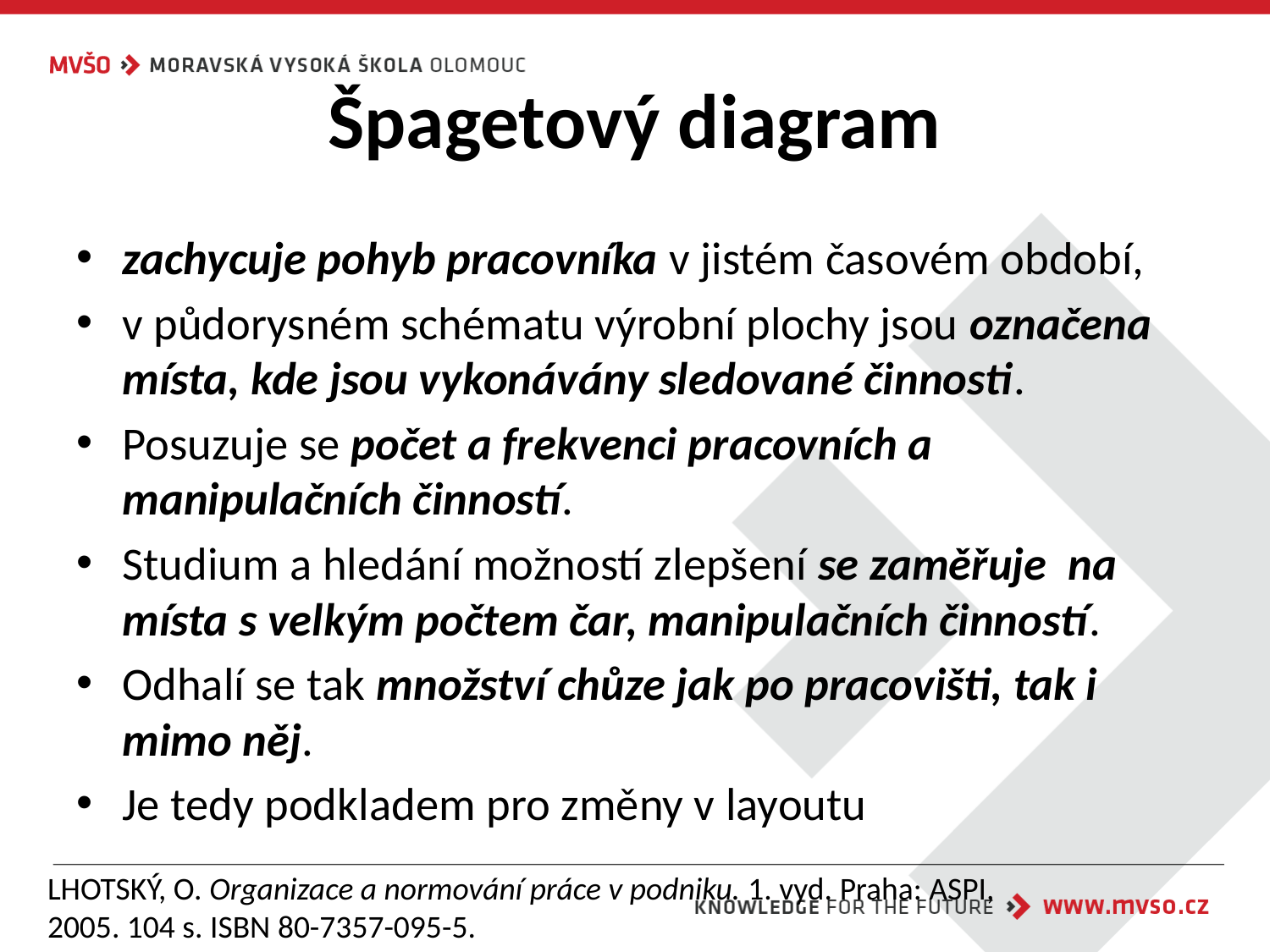

# Špagetový diagram
zachycuje pohyb pracovníka v jistém časovém období,
v půdorysném schématu výrobní plochy jsou označena místa, kde jsou vykonávány sledované činnosti.
Posuzuje se počet a frekvenci pracovních a manipulačních činností.
Studium a hledání možností zlepšení se zaměřuje  na místa s velkým počtem čar, manipulačních činností.
Odhalí se tak množství chůze jak po pracovišti, tak i mimo něj.
Je tedy podkladem pro změny v layoutu
LHOTSKÝ, O. Organizace a normování práce v podniku. 1. vyd. Praha: ASPI,
2005. 104 s. ISBN 80-7357-095-5.